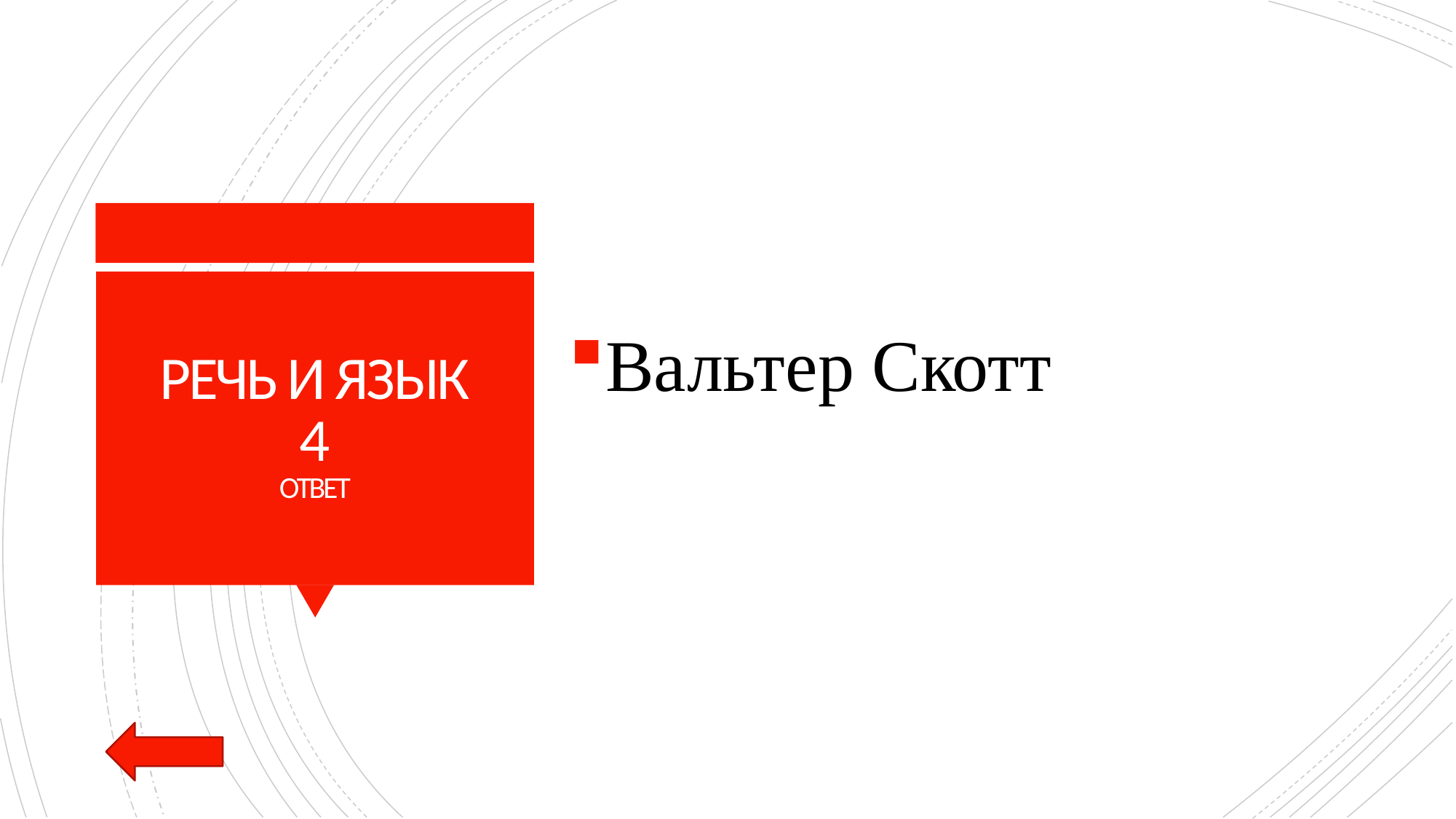

Вальтер Скотт

# РЕЧЬ И ЯЗЫК 4 ОТВЕТ